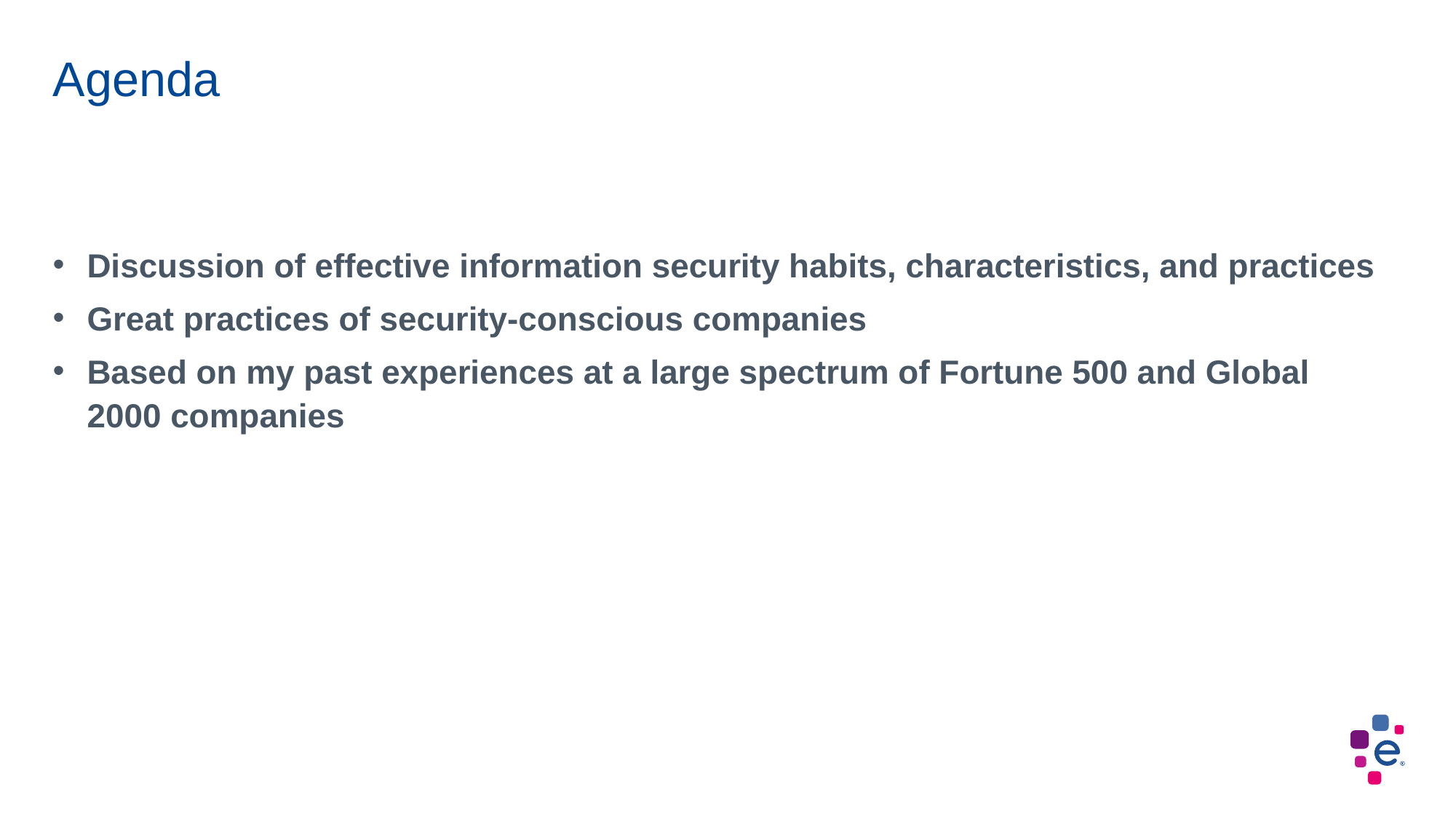

# Agenda
Discussion of effective information security habits, characteristics, and practices
Great practices of security-conscious companies
Based on my past experiences at a large spectrum of Fortune 500 and Global 2000 companies